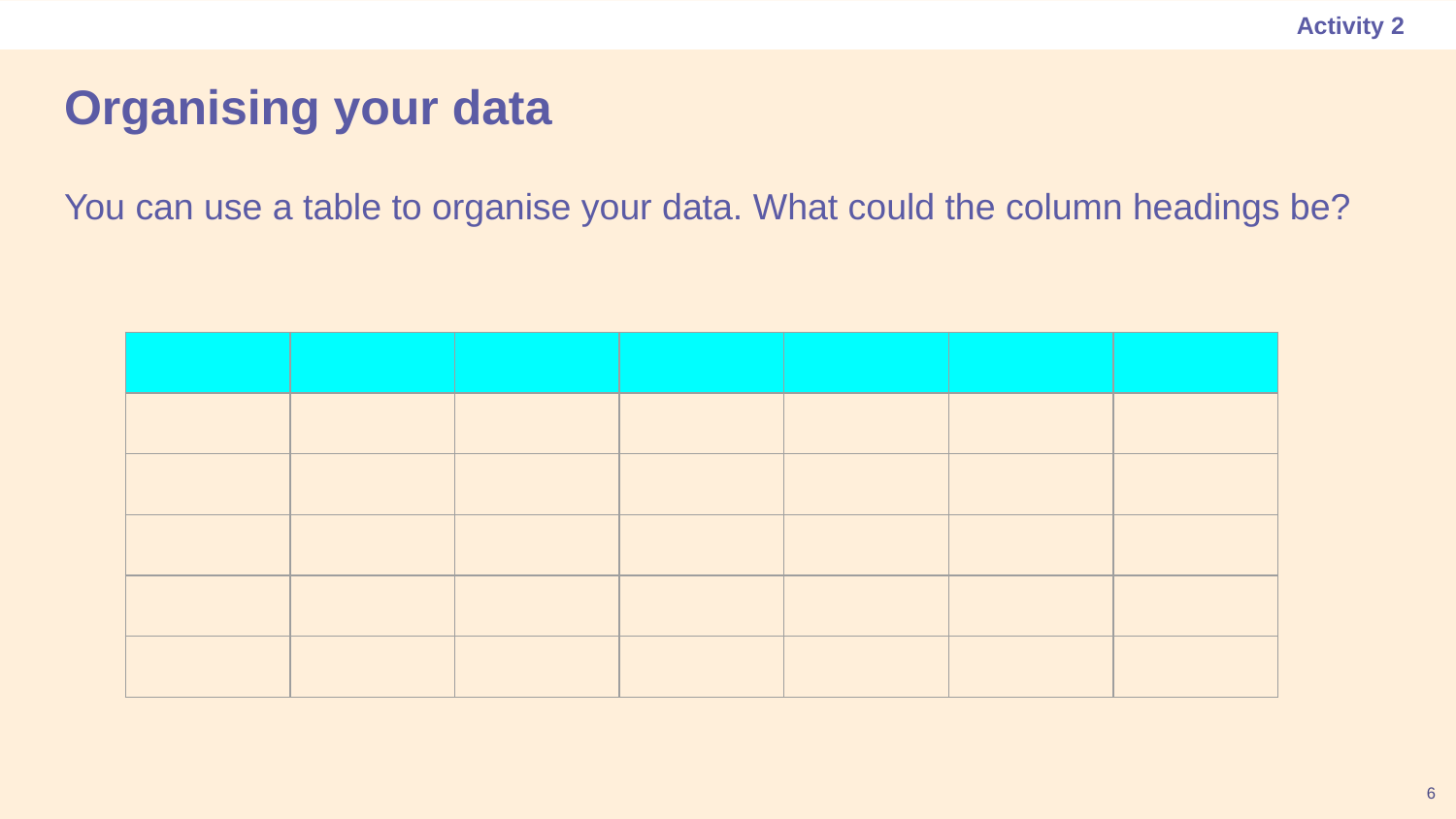

Activity 2
# Organising your data
You can use a table to organise your data. What could the column headings be?
|  |  |  |  |  |  |  |
| --- | --- | --- | --- | --- | --- | --- |
|  |  |  |  |  |  |  |
|  |  |  |  |  |  |  |
|  |  |  |  |  |  |  |
|  |  |  |  |  |  |  |
|  |  |  |  |  |  |  |
6